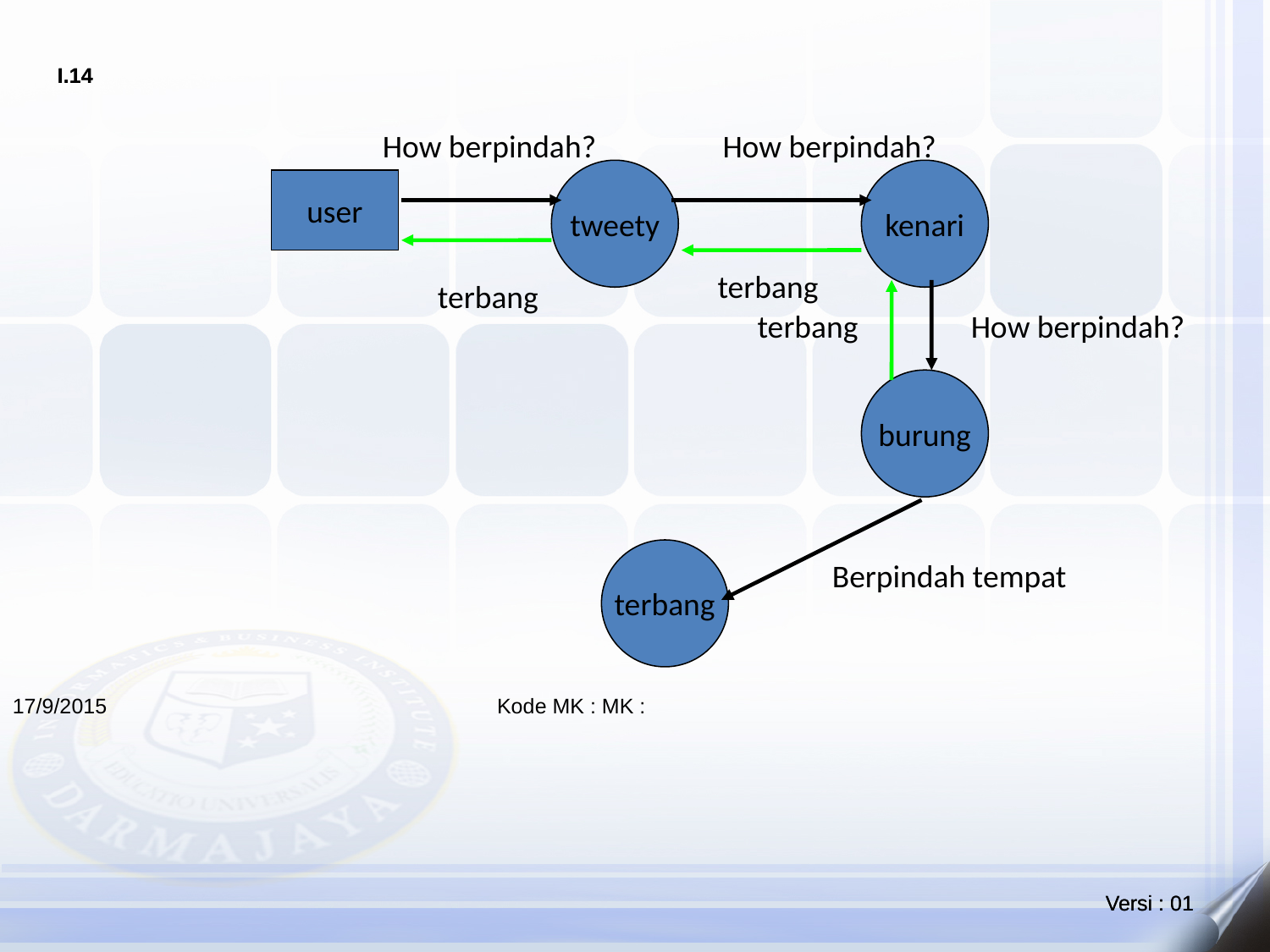

How berpindah?
How berpindah?
tweety
kenari
user

terbang
terbang

terbang
How berpindah?
burung

terbang
Berpindah tempat
17/9/2015
Kode MK : MK :